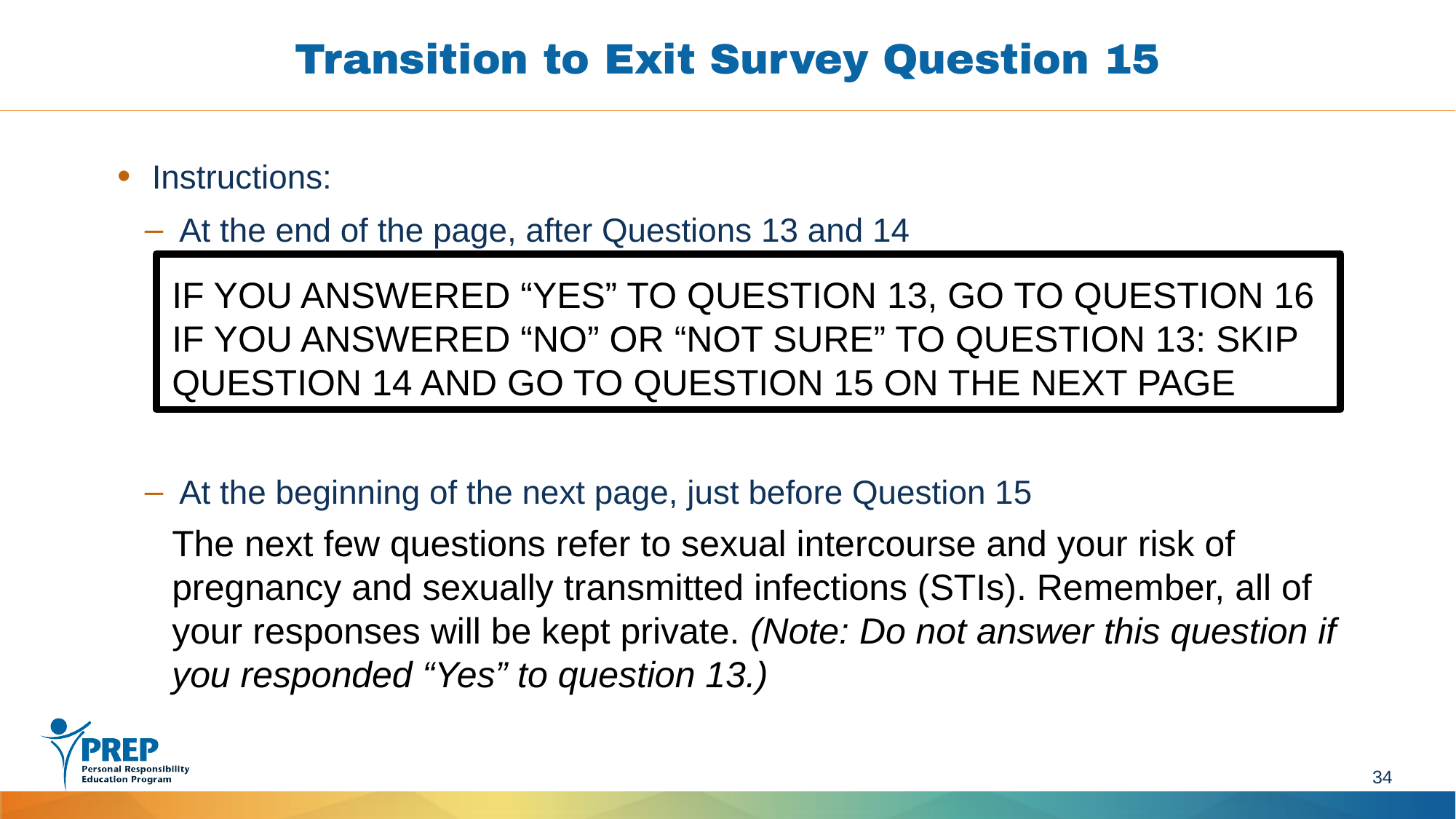

# Transition to Exit Survey Question 15
Instructions:
At the end of the page, after Questions 13 and 14
IF YOU ANSWERED “YES” TO QUESTION 13, GO TO QUESTION 16 IF YOU ANSWERED “NO” OR “NOT SURE” TO QUESTION 13: SKIP QUESTION 14 AND GO TO QUESTION 15 ON THE NEXT PAGE

At the beginning of the next page, just before Question 15
The next few questions refer to sexual intercourse and your risk of pregnancy and sexually transmitted infections (STIs). Remember, all of your responses will be kept private. (Note: Do not answer this question if you responded “Yes” to question 13.)